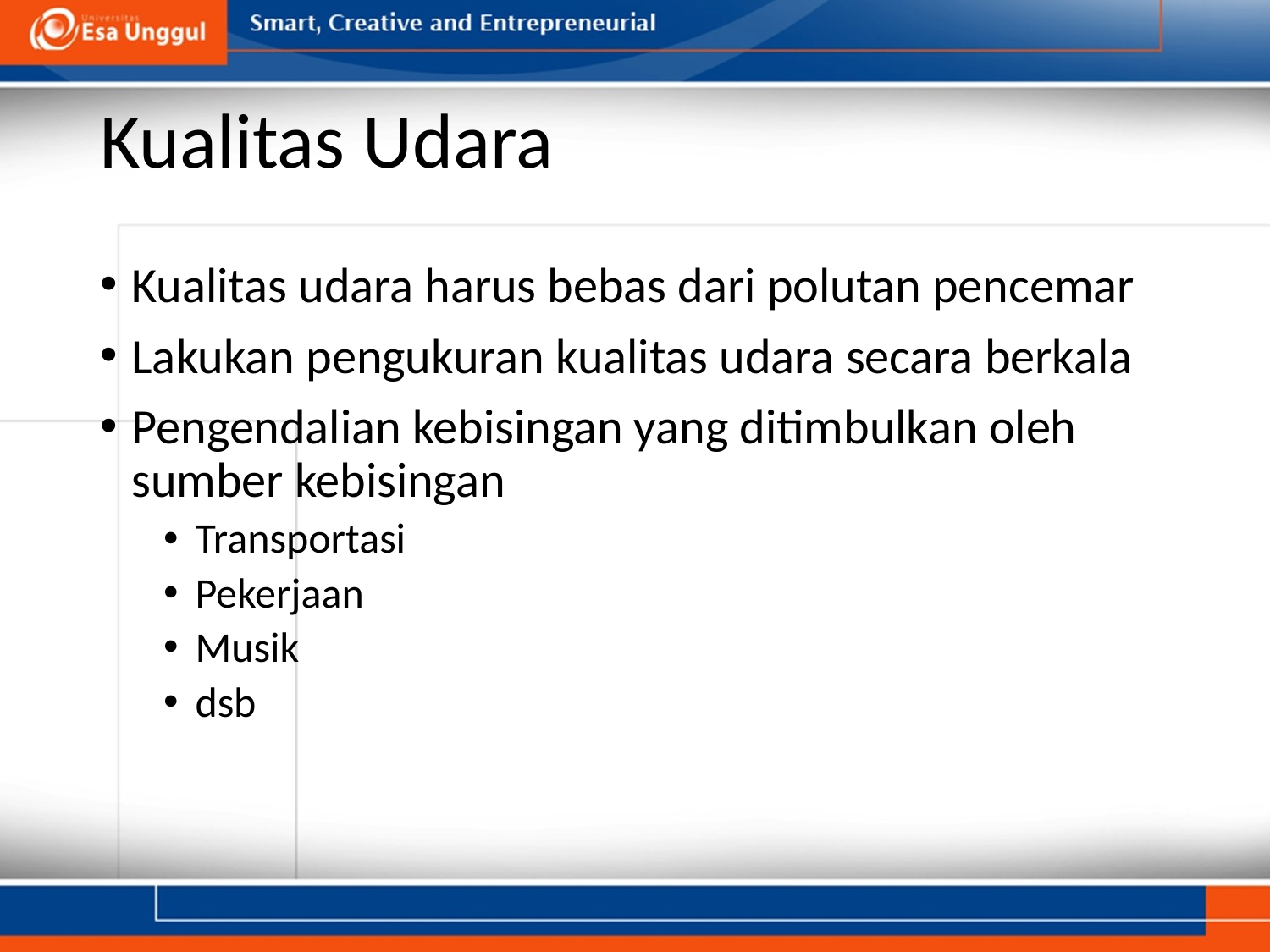

# Kualitas Udara
Kualitas udara harus bebas dari polutan pencemar
Lakukan pengukuran kualitas udara secara berkala
Pengendalian kebisingan yang ditimbulkan oleh sumber kebisingan
Transportasi
Pekerjaan
Musik
dsb